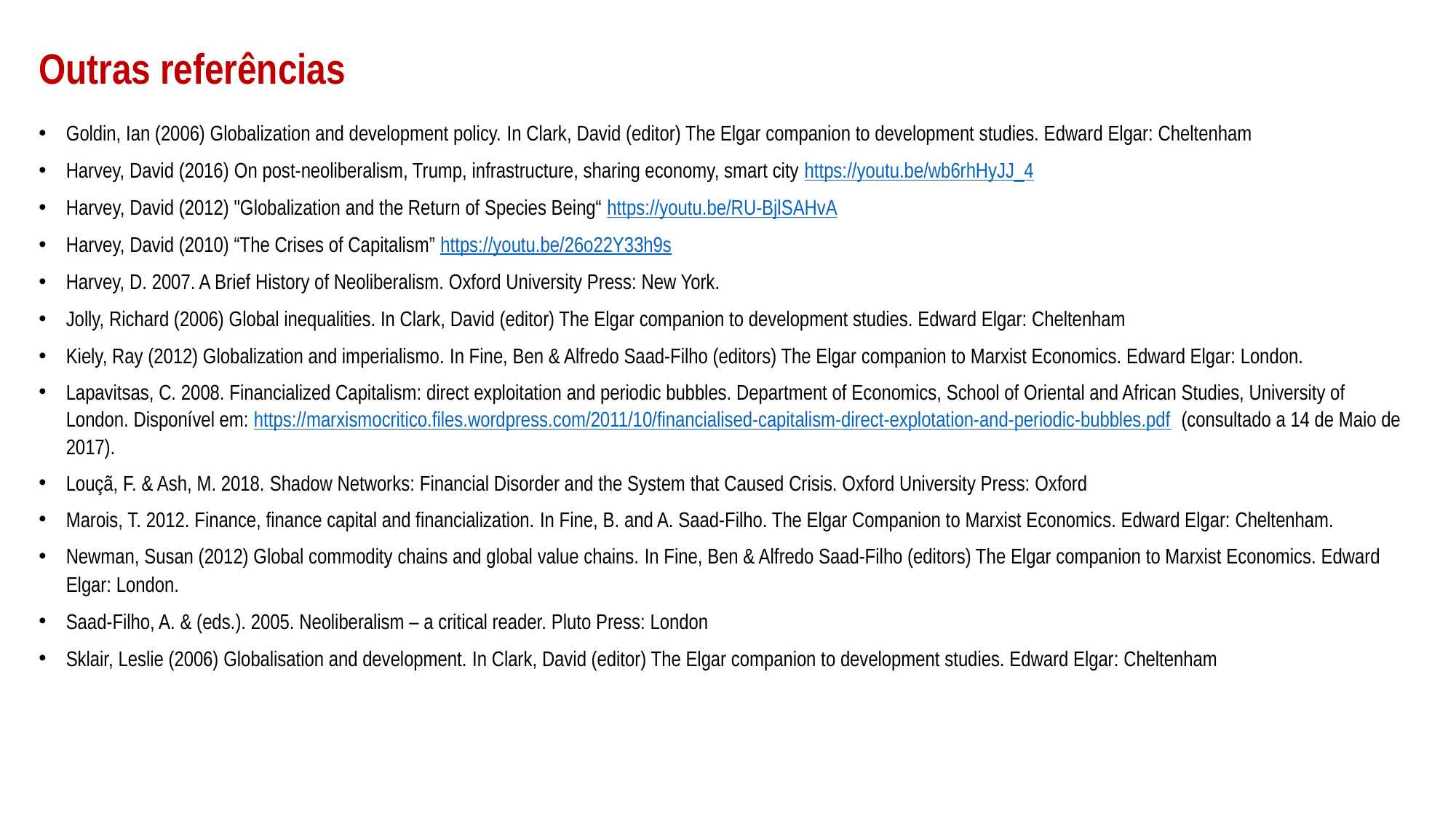

# Outras referências
Goldin, Ian (2006) Globalization and development policy. In Clark, David (editor) The Elgar companion to development studies. Edward Elgar: Cheltenham
Harvey, David (2016) On post-neoliberalism, Trump, infrastructure, sharing economy, smart city https://youtu.be/wb6rhHyJJ_4
Harvey, David (2012) "Globalization and the Return of Species Being“ https://youtu.be/RU-BjlSAHvA
Harvey, David (2010) “The Crises of Capitalism” https://youtu.be/26o22Y33h9s
Harvey, D. 2007. A Brief History of Neoliberalism. Oxford University Press: New York.
Jolly, Richard (2006) Global inequalities. In Clark, David (editor) The Elgar companion to development studies. Edward Elgar: Cheltenham
Kiely, Ray (2012) Globalization and imperialismo. In Fine, Ben & Alfredo Saad-Filho (editors) The Elgar companion to Marxist Economics. Edward Elgar: London.
Lapavitsas, C. 2008. Financialized Capitalism: direct exploitation and periodic bubbles. Department of Economics, School of Oriental and African Studies, University of London. Disponível em: https://marxismocritico.files.wordpress.com/2011/10/financialised-capitalism-direct-explotation-and-periodic-bubbles.pdf  (consultado a 14 de Maio de 2017).
Louçã, F. & Ash, M. 2018. Shadow Networks: Financial Disorder and the System that Caused Crisis. Oxford University Press: Oxford
Marois, T. 2012. Finance, finance capital and financialization. In Fine, B. and A. Saad-Filho. The Elgar Companion to Marxist Economics. Edward Elgar: Cheltenham.
Newman, Susan (2012) Global commodity chains and global value chains. In Fine, Ben & Alfredo Saad-Filho (editors) The Elgar companion to Marxist Economics. Edward Elgar: London.
Saad-Filho, A. & (eds.). 2005. Neoliberalism – a critical reader. Pluto Press: London
Sklair, Leslie (2006) Globalisation and development. In Clark, David (editor) The Elgar companion to development studies. Edward Elgar: Cheltenham